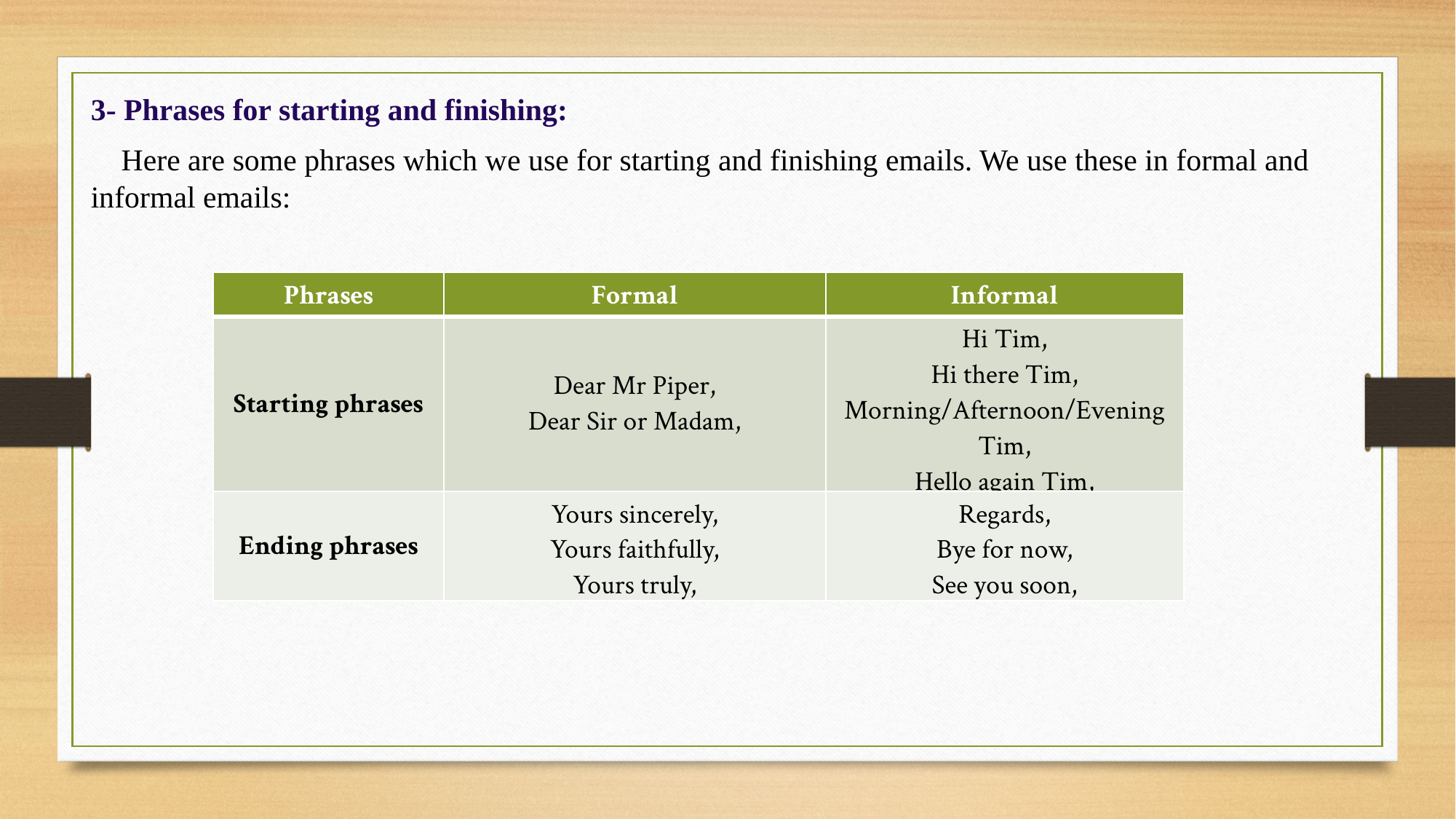

3- Phrases for starting and finishing:
    Here are some phrases which we use for starting and finishing emails. We use these in formal and informal emails:
| Phrases | Formal | Informal |
| --- | --- | --- |
| Starting phrases | Dear Mr Piper, Dear Sir or Madam, | Hi Tim, Hi there Tim, Morning/Afternoon/Evening Tim, Hello again Tim, |
| Ending phrases | Yours sincerely, Yours faithfully, Yours truly, | Regards, Bye for now, See you soon, |